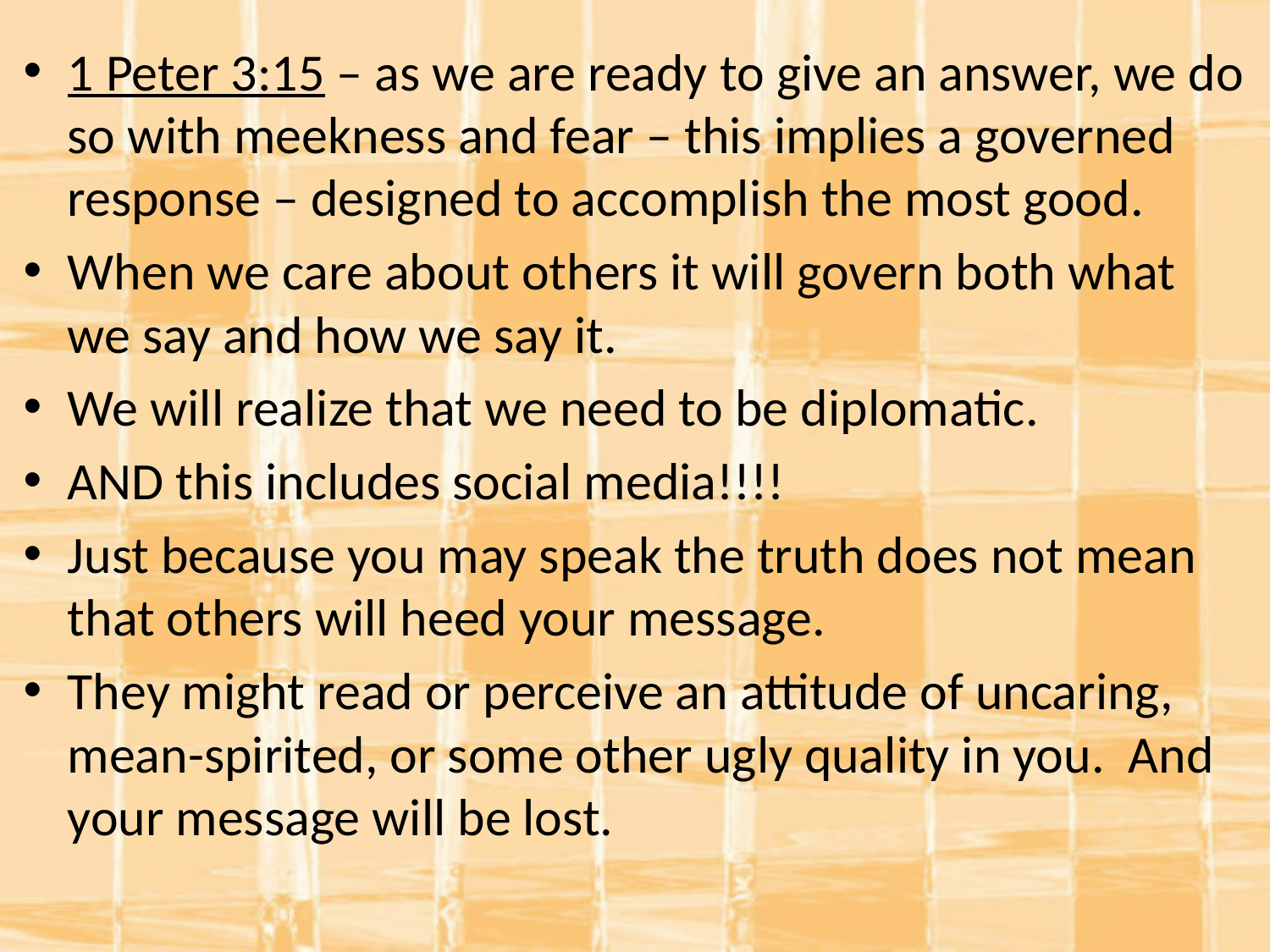

1 Peter 3:15 – as we are ready to give an answer, we do so with meekness and fear – this implies a governed response – designed to accomplish the most good.
When we care about others it will govern both what we say and how we say it.
We will realize that we need to be diplomatic.
AND this includes social media!!!!
Just because you may speak the truth does not mean that others will heed your message.
They might read or perceive an attitude of uncaring, mean-spirited, or some other ugly quality in you.  And your message will be lost.